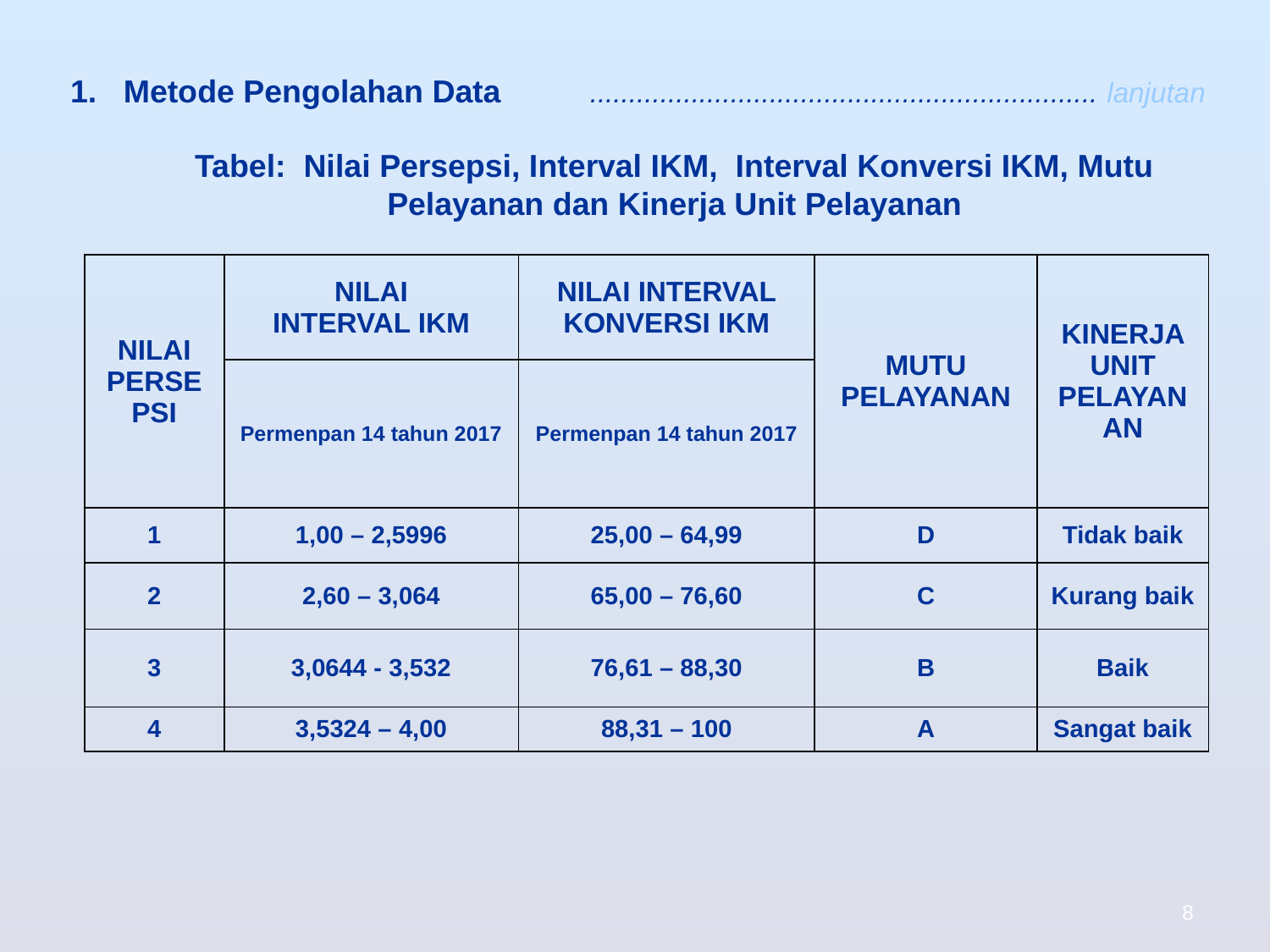

1.   Metode Pengolahan Data          ................................................................. lanjutan
Tabel:  Nilai Persepsi, Interval IKM,  Interval Konversi IKM, Mutu
Pelayanan dan Kinerja Unit Pelayanan

| NILAI PERSEPSI | NILAI INTERVAL IKM | NILAI INTERVAL KONVERSI IKM | MUTU PELAYANAN | KINERJA UNIT PELAYANAN |
| --- | --- | --- | --- | --- |
|  | Permenpan 14 tahun 2017 | Permenpan 14 tahun 2017 |  |  |
| 1 | 1,00 – 2,5996 | 25,00 – 64,99 | D | Tidak baik |
| 2 | 2,60 – 3,064 | 65,00 – 76,60 | C | Kurang baik |
| 3 | 3,0644 - 3,532 | 76,61 – 88,30 | B | Baik |
| 4 | 3,5324 – 4,00 | 88,31 – 100 | A | Sangat baik |
8